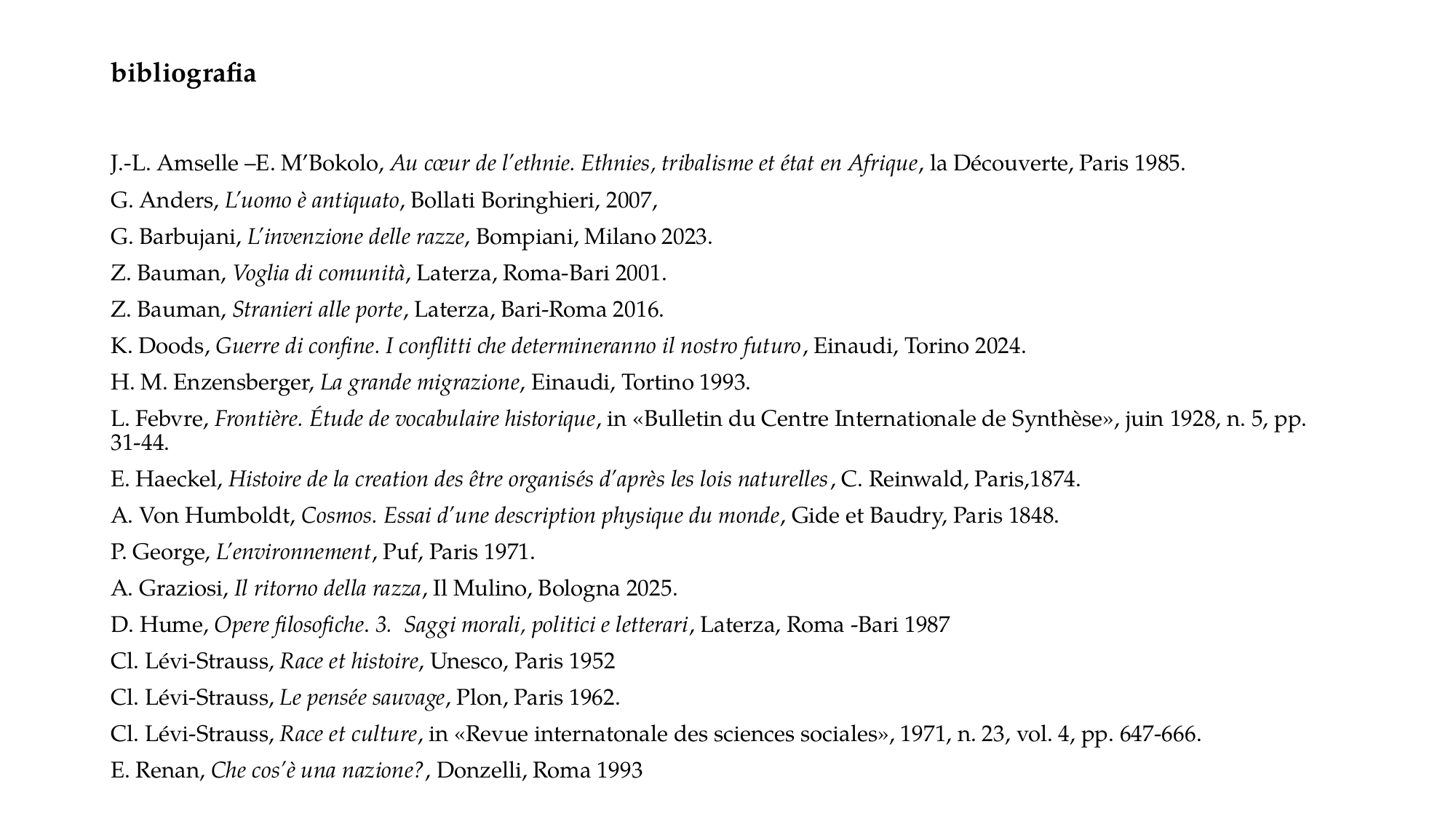

# bibliografia

J.-L. Amselle –E. M’Bokolo, Au cœur de l’ethnie. Ethnies, tribalisme et état en Afrique, la Découverte, Paris 1985.
G. Anders, L’uomo è antiquato, Bollati Boringhieri, 2007,
G. Barbujani, L’invenzione delle razze, Bompiani, Milano 2023.
Z. Bauman, Voglia di comunità, Laterza, Roma-Bari 2001.
Z. Bauman, Stranieri alle porte, Laterza, Bari-Roma 2016.
K. Doods, Guerre di confine. I conflitti che determineranno il nostro futuro, Einaudi, Torino 2024.
H. M. Enzensberger, La grande migrazione, Einaudi, Tortino 1993.
L. Febvre, Frontière. Étude de vocabulaire historique, in «Bulletin du Centre Internationale de Synthèse», juin 1928, n. 5, pp. 31-44.
E. Haeckel, Histoire de la creation des être organisés d’après les lois naturelles, C. Reinwald, Paris,1874.
A. Von Humboldt, Cosmos. Essai d’une description physique du monde, Gide et Baudry, Paris 1848.
P. George, L’environnement, Puf, Paris 1971.
A. Graziosi, Il ritorno della razza, Il Mulino, Bologna 2025.
D. Hume, Opere filosofiche. 3.  Saggi morali, politici e letterari, Laterza, Roma -Bari 1987
Cl. Lévi-Strauss, Race et histoire, Unesco, Paris 1952
Cl. Lévi-Strauss, Le pensée sauvage, Plon, Paris 1962.
Cl. Lévi-Strauss, Race et culture, in «Revue internatonale des sciences sociales», 1971, n. 23, vol. 4, pp. 647-666.
E. Renan, Che cos’è una nazione?, Donzelli, Roma 1993